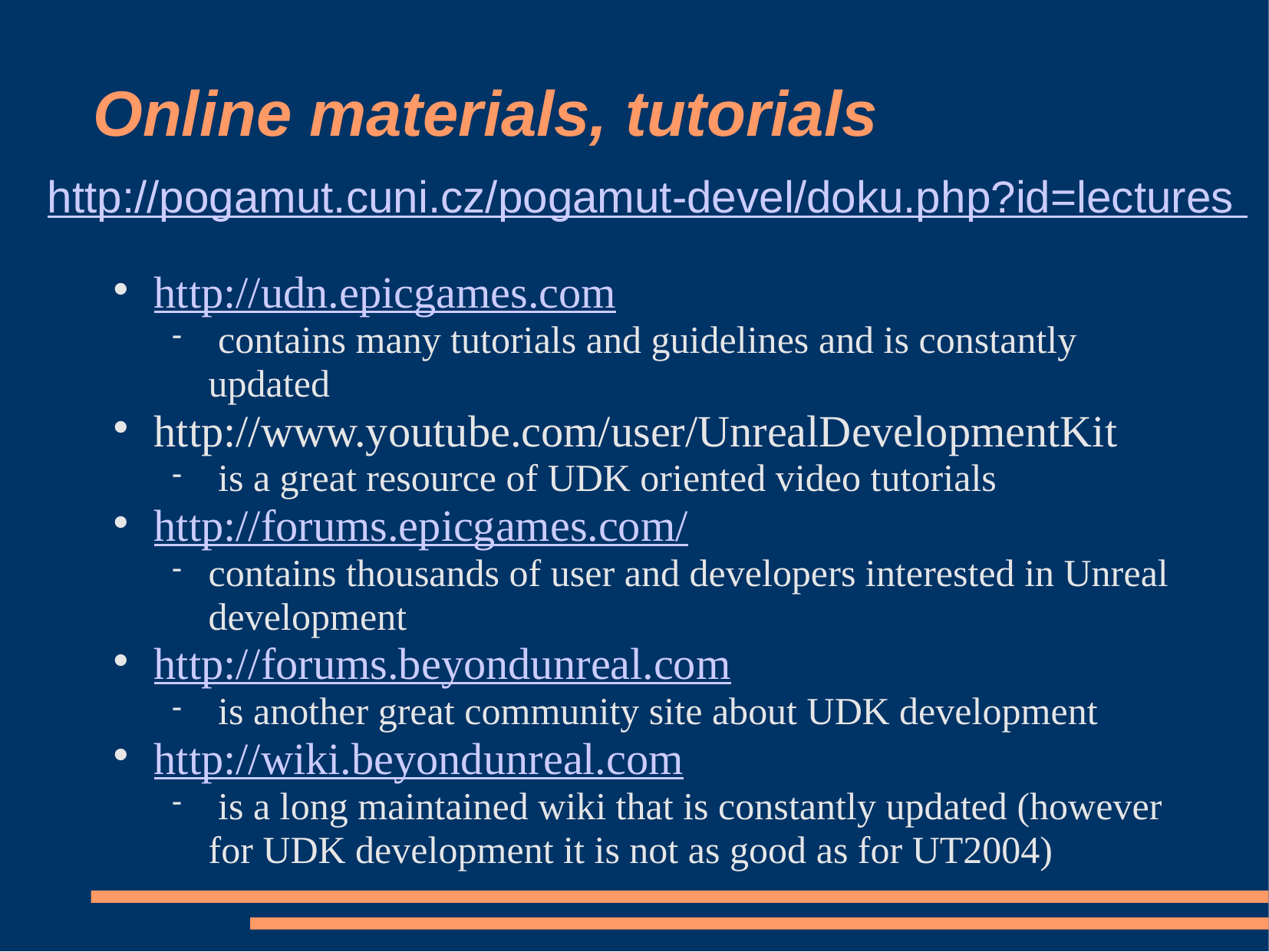

# Online materials, tutorials
http://pogamut.cuni.cz/pogamut-devel/doku.php?id=lectures
http://udn.epicgames.com
 contains many tutorials and guidelines and is constantly updated
http://www.youtube.com/user/UnrealDevelopmentKit
 is a great resource of UDK oriented video tutorials
http://forums.epicgames.com/
contains thousands of user and developers interested in Unreal development
http://forums.beyondunreal.com
 is another great community site about UDK development
http://wiki.beyondunreal.com
 is a long maintained wiki that is constantly updated (however for UDK development it is not as good as for UT2004)